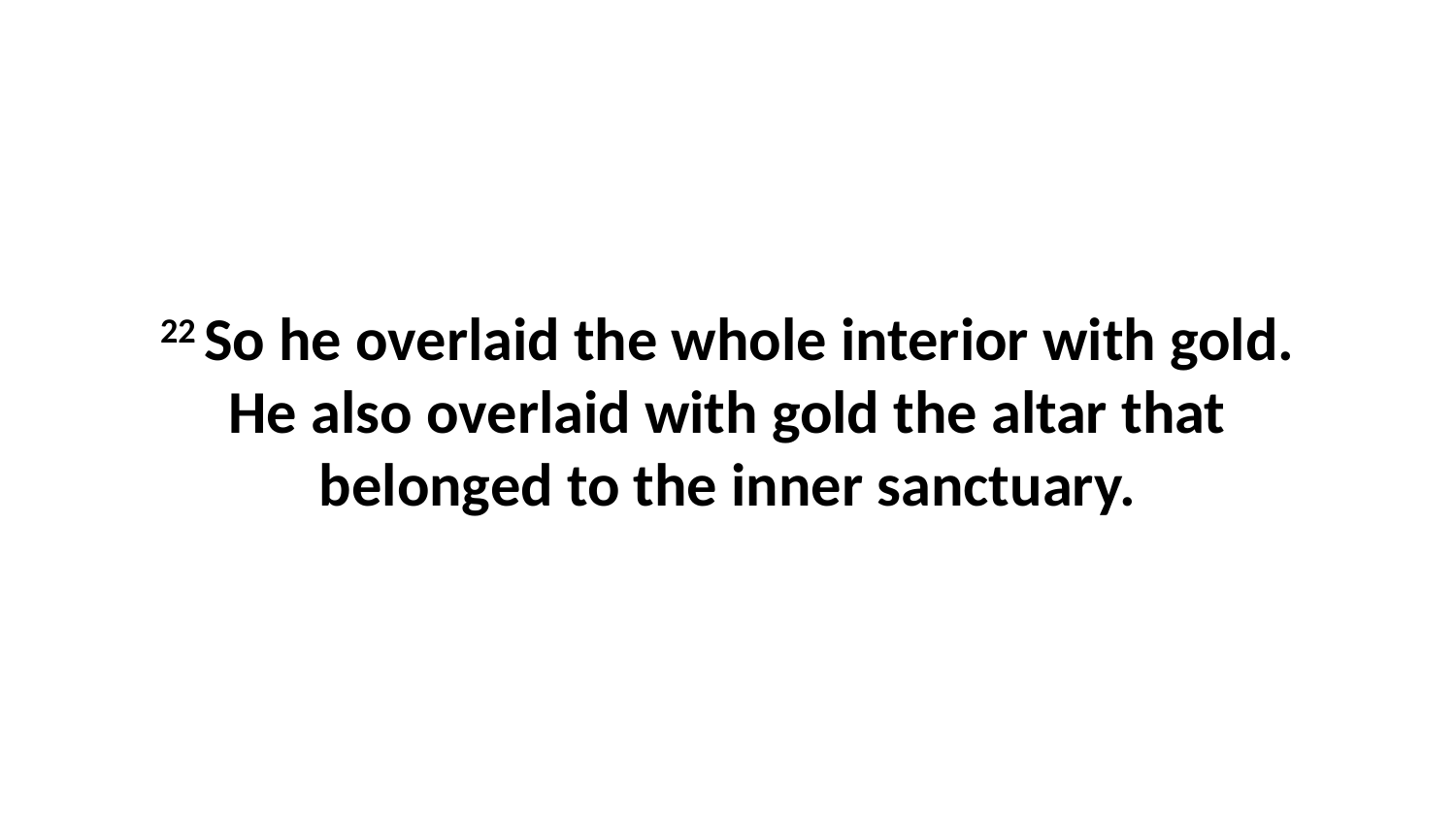

22 So he overlaid the whole interior with gold. He also overlaid with gold the altar that belonged to the inner sanctuary.